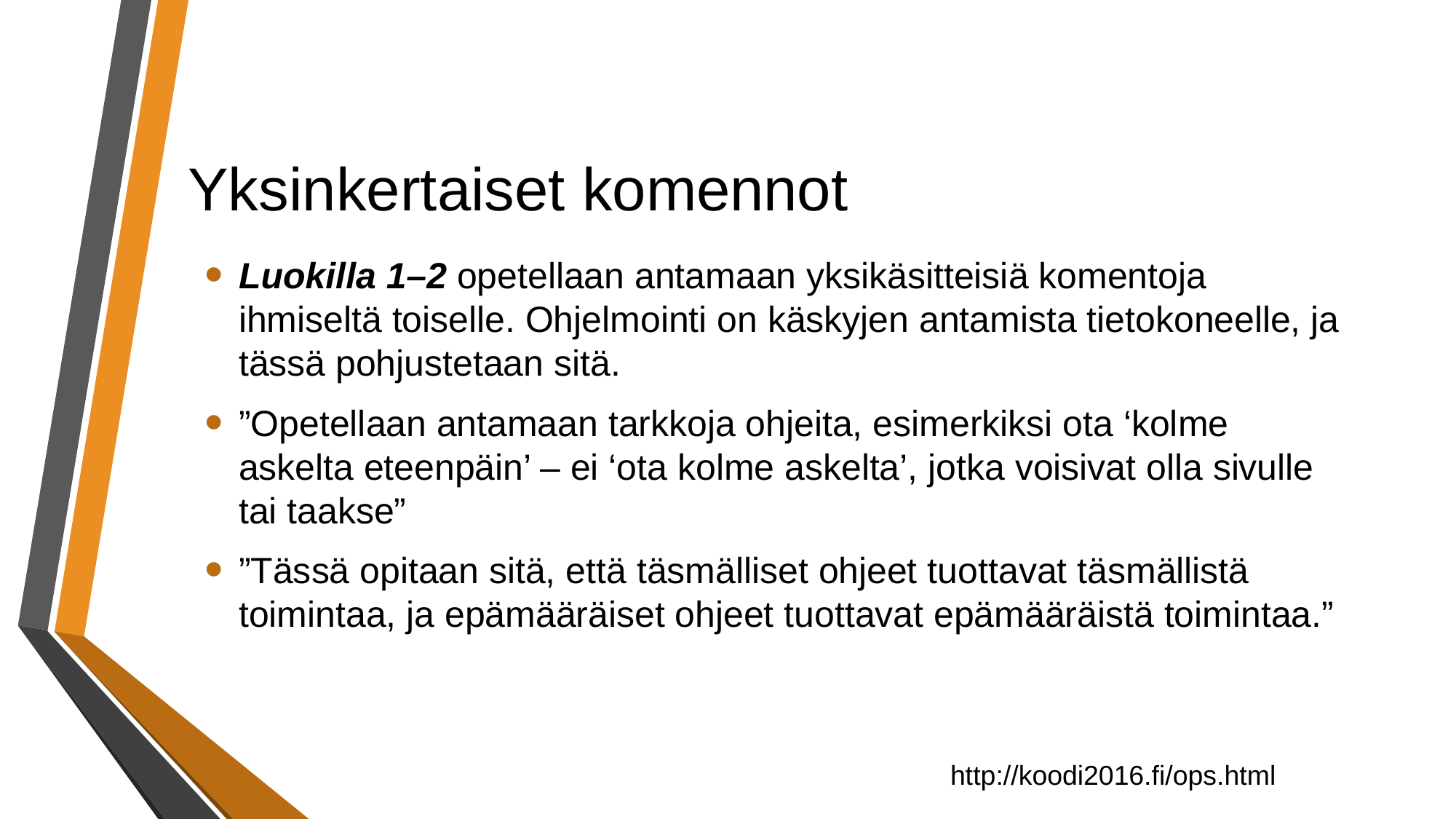

# Yksinkertaiset komennot
Luokilla 1–2 opetellaan antamaan yksikäsitteisiä komentoja ihmiseltä toiselle. Ohjelmointi on käskyjen antamista tietokoneelle, ja tässä pohjustetaan sitä.
”Opetellaan antamaan tarkkoja ohjeita, esimerkiksi ota ‘kolme askelta eteenpäin’ – ei ‘ota kolme askelta’, jotka voisivat olla sivulle tai taakse”
”Tässä opitaan sitä, että täsmälliset ohjeet tuottavat täsmällistä toimintaa, ja epämääräiset ohjeet tuottavat epämääräistä toimintaa.”

http://koodi2016.fi/ops.html